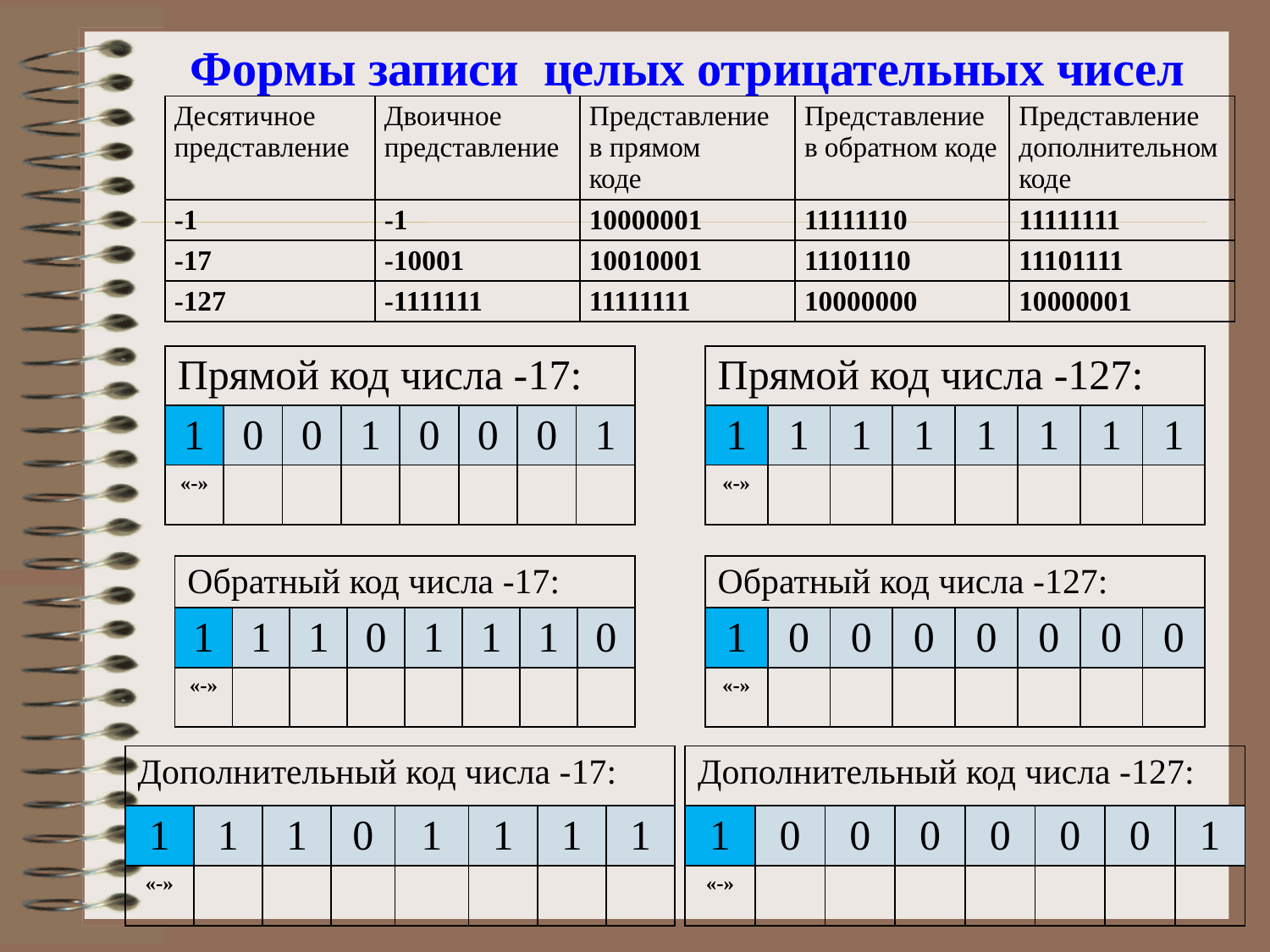

# Формы записи  целых отрицательных чисел
| Десятичное представление | Двоичное представление | Представление в прямом коде | Представление в обратном коде | Представление дополнительном коде |
| --- | --- | --- | --- | --- |
| -1 | -1 | 10000001 | 11111110 | 11111111 |
| -17 | -10001 | 10010001 | 11101110 | 11101111 |
| -127 | -1111111 | 11111111 | 10000000 | 10000001 |

| Прямой код числа -17: |  |  |  |  |  |  |  |
| --- | --- | --- | --- | --- | --- | --- | --- |
| 1 | 0 | 0 | 1 | 0 | 0 | 0 | 1 |
| «-» |  |  |  |  |  |  |  |
| Прямой код числа -127: |  |  |  |  |  |  |  |
| --- | --- | --- | --- | --- | --- | --- | --- |
| 1 | 1 | 1 | 1 | 1 | 1 | 1 | 1 |
| «-» |  |  |  |  |  |  |  |

| Обратный код числа -17: |  |  |  |  |  |  |  |
| --- | --- | --- | --- | --- | --- | --- | --- |
| 1 | 1 | 1 | 0 | 1 | 1 | 1 | 0 |
| «-» |  |  |  |  |  |  |  |
| Обратный код числа -127: |  |  |  |  |  |  |  |
| --- | --- | --- | --- | --- | --- | --- | --- |
| 1 | 0 | 0 | 0 | 0 | 0 | 0 | 0 |
| «-» |  |  |  |  |  |  |  |
| Дополнительный код числа -17: |  |  |  |  |  |  |  |
| --- | --- | --- | --- | --- | --- | --- | --- |
| 1 | 1 | 1 | 0 | 1 | 1 | 1 | 1 |
| «-» |  |  |  |  |  |  |  |
| Дополнительный код числа -127: |  |  |  |  |  |  |  |
| --- | --- | --- | --- | --- | --- | --- | --- |
| 1 | 0 | 0 | 0 | 0 | 0 | 0 | 1 |
| «-» |  |  |  |  |  |  |  |